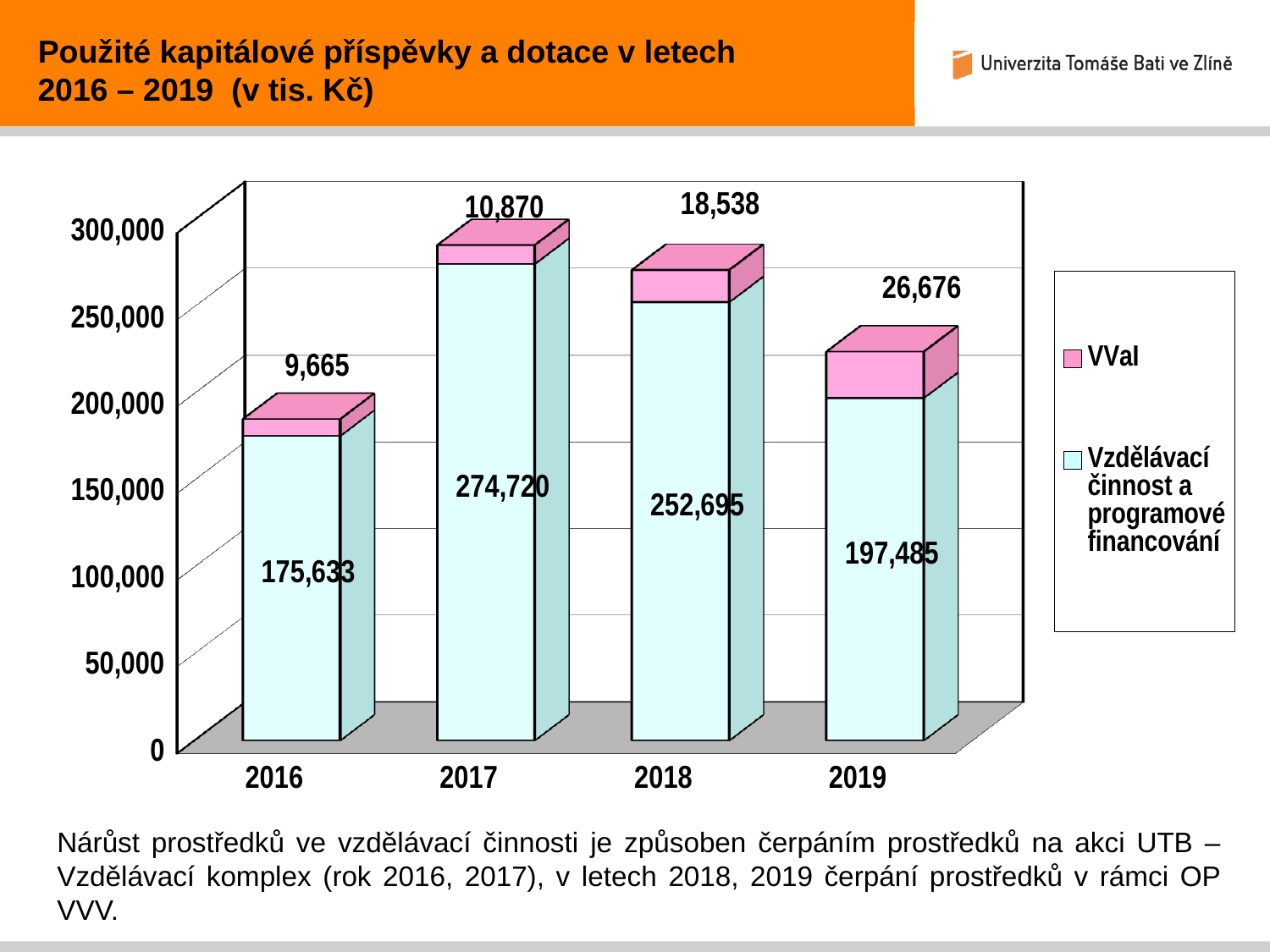

Použité kapitálové příspěvky a dotace v letech
2016 – 2019  (v tis. Kč)

[unsupported chart]

Nárůst prostředků ve vzdělávací činnosti je způsoben čerpáním prostředků na akci UTB – Vzdělávací komplex (rok 2016, 2017), v letech 2018, 2019 čerpání prostředků v rámci OP VVV.